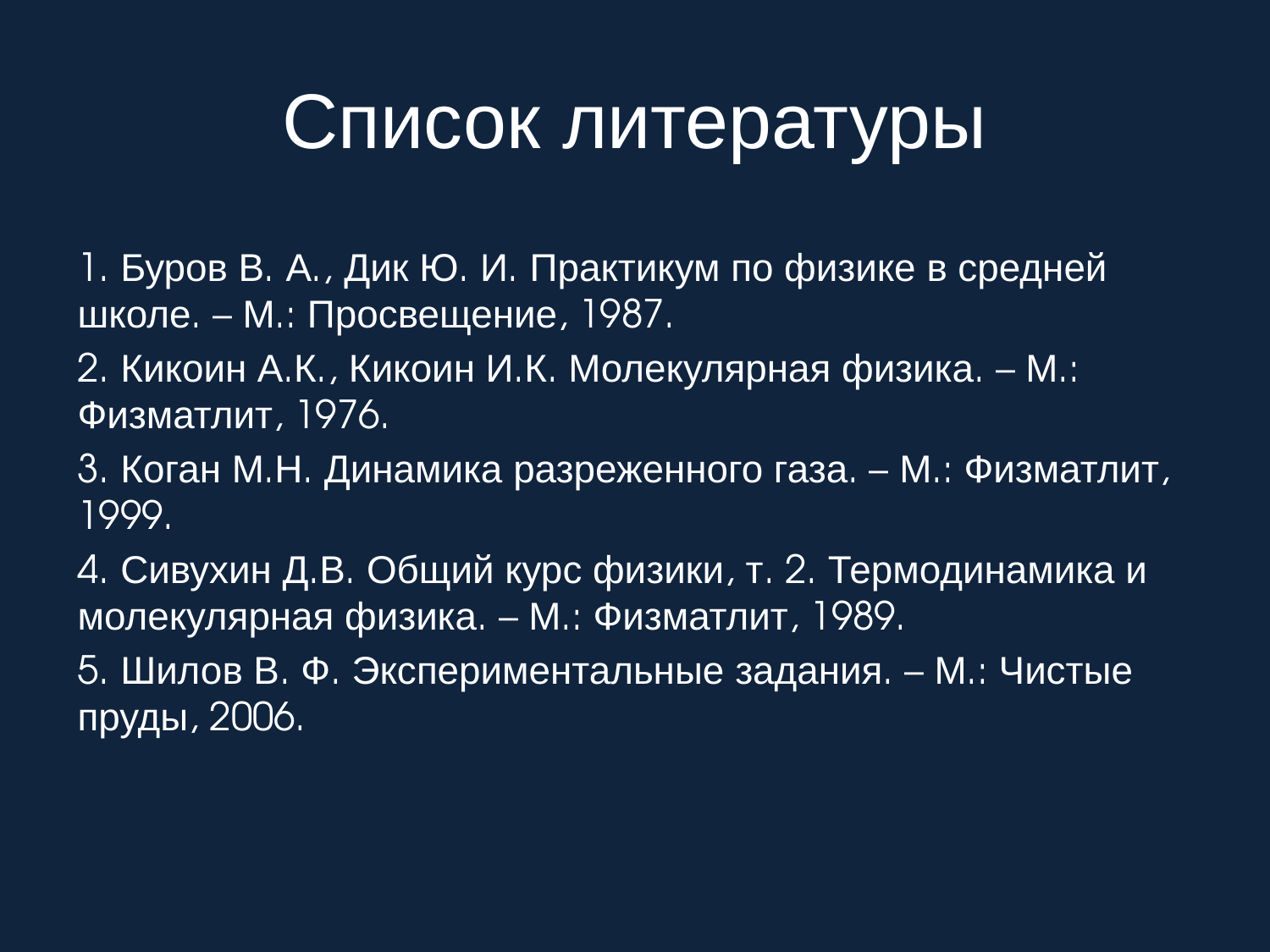

# Список литературы
1. Буров В. А., Дик Ю. И. Практикум по физике в средней школе. – М.: Просвещение, 1987.
2. Кикоин А.К., Кикоин И.К. Молекулярная физика. – М.: Физматлит, 1976.
3. Коган М.Н. Динамика разреженного газа. – М.: Физматлит, 1999.
4. Сивухин Д.В. Общий курс физики, т. 2. Термодинамика и молекулярная физика. – М.: Физматлит, 1989.
5. Шилов В. Ф. Экспериментальные задания. – М.: Чистые пруды, 2006.